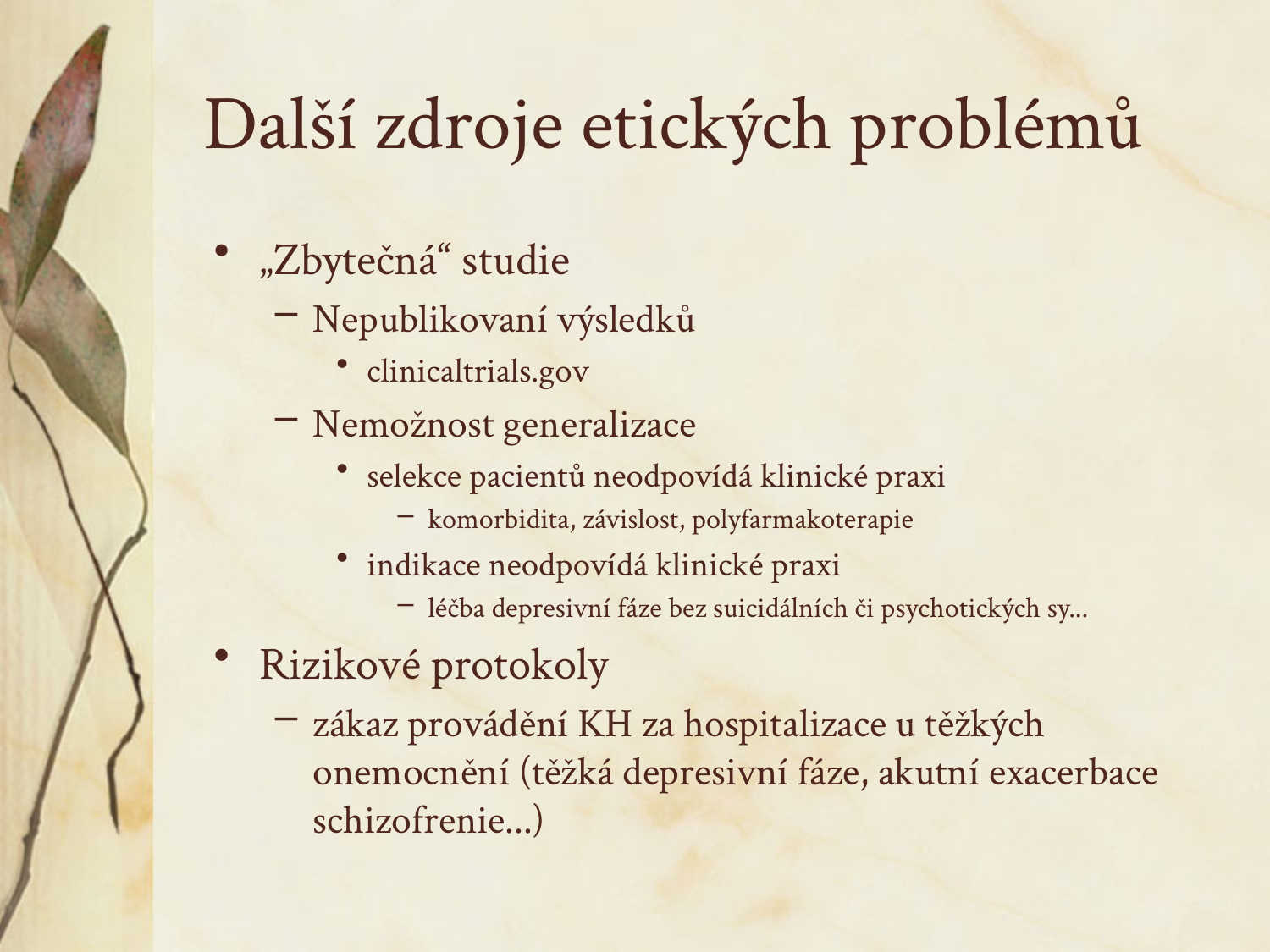

# Další zdroje etických problémů
„Zbytečná“ studie
Nepublikovaní výsledků
clinicaltrials.gov
Nemožnost generalizace
selekce pacientů neodpovídá klinické praxi
komorbidita, závislost, polyfarmakoterapie
indikace neodpovídá klinické praxi
léčba depresivní fáze bez suicidálních či psychotických sy...
Rizikové protokoly
zákaz provádění KH za hospitalizace u těžkých onemocnění (těžká depresivní fáze, akutní exacerbace schizofrenie...)